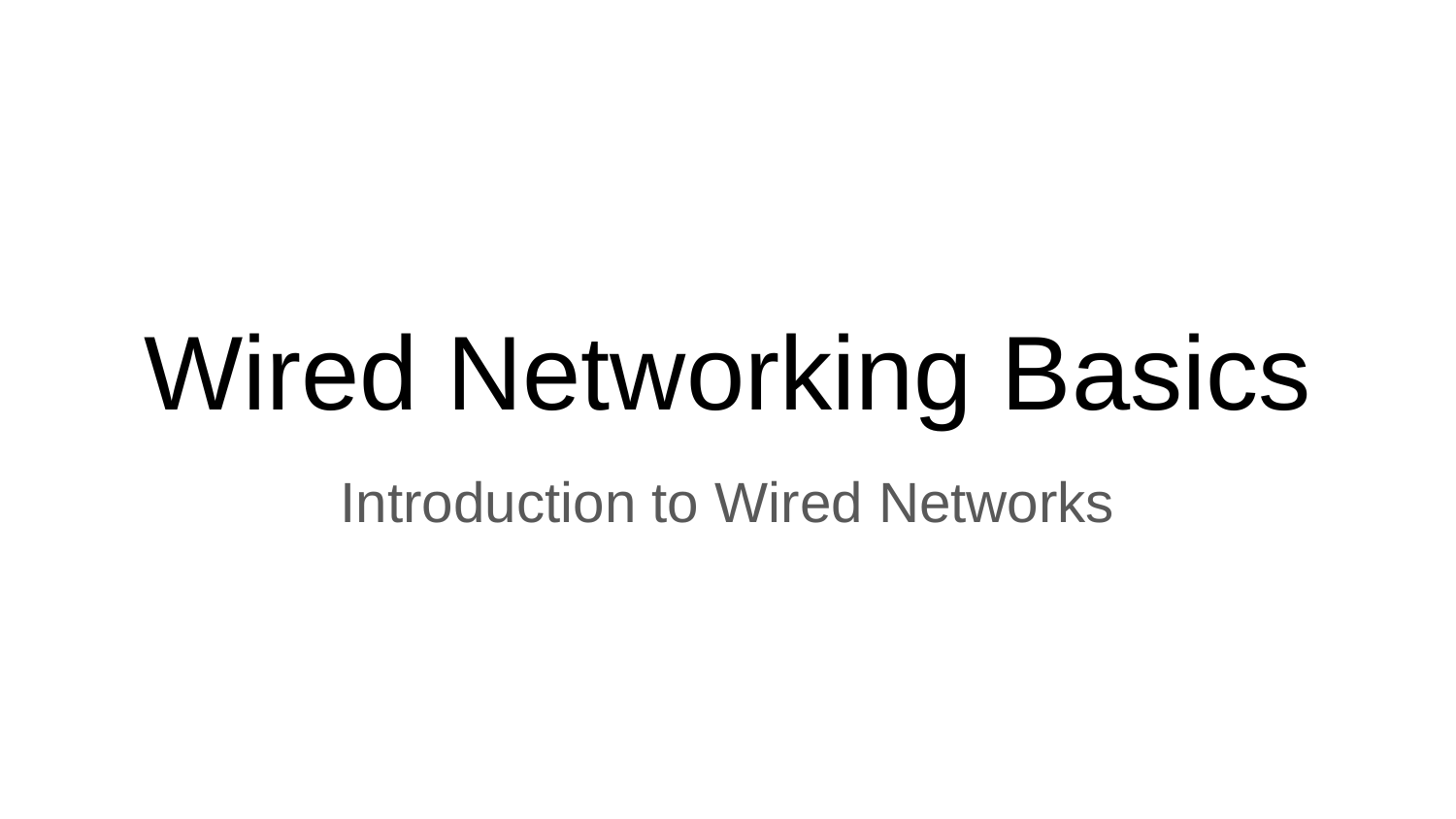

# Wired Networking Basics
Introduction to Wired Networks